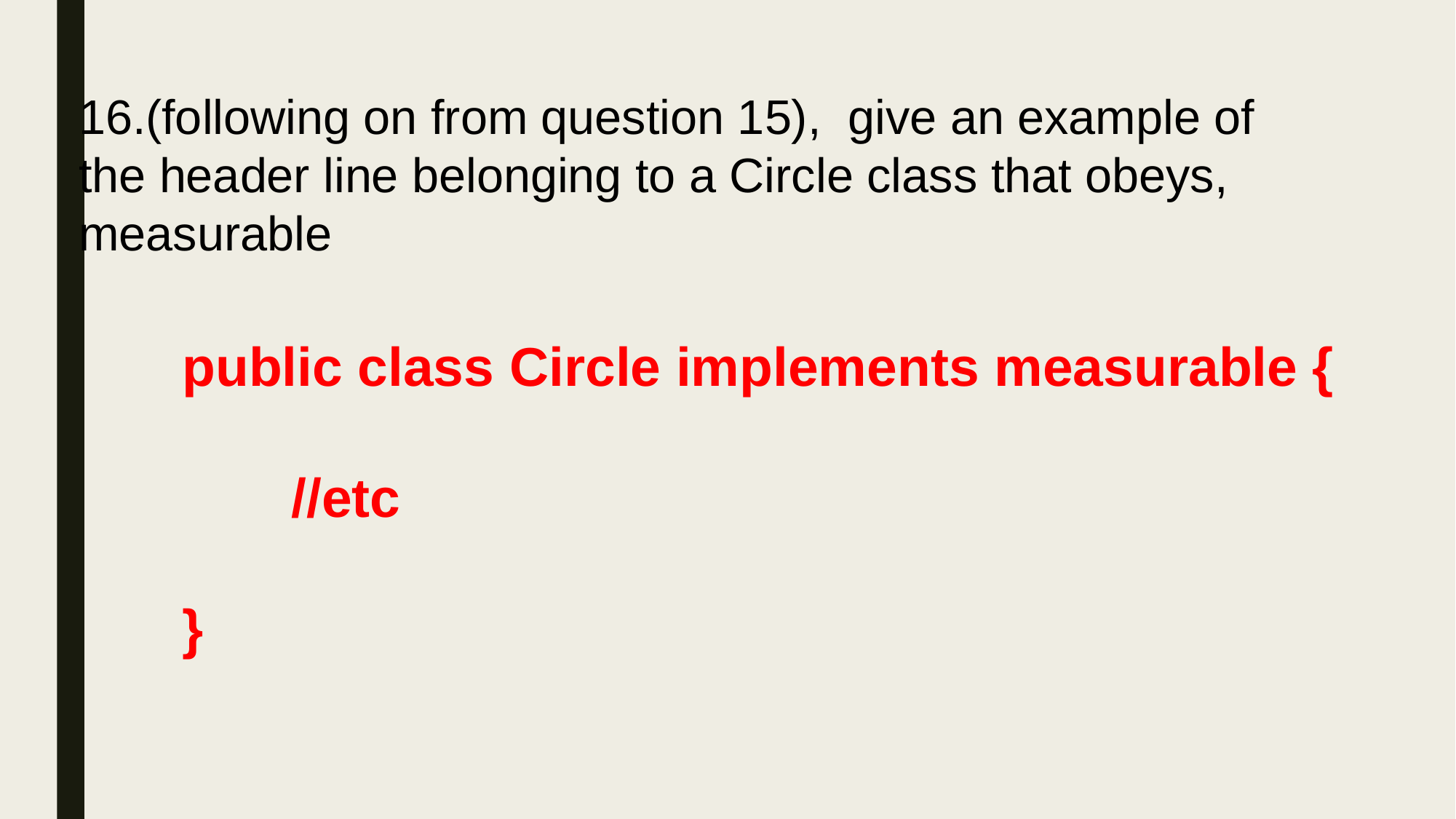

(following on from question 15),  give an example of
the header line belonging to a Circle class that obeys,
measurable
public class Circle implements measurable {

	//etc

}